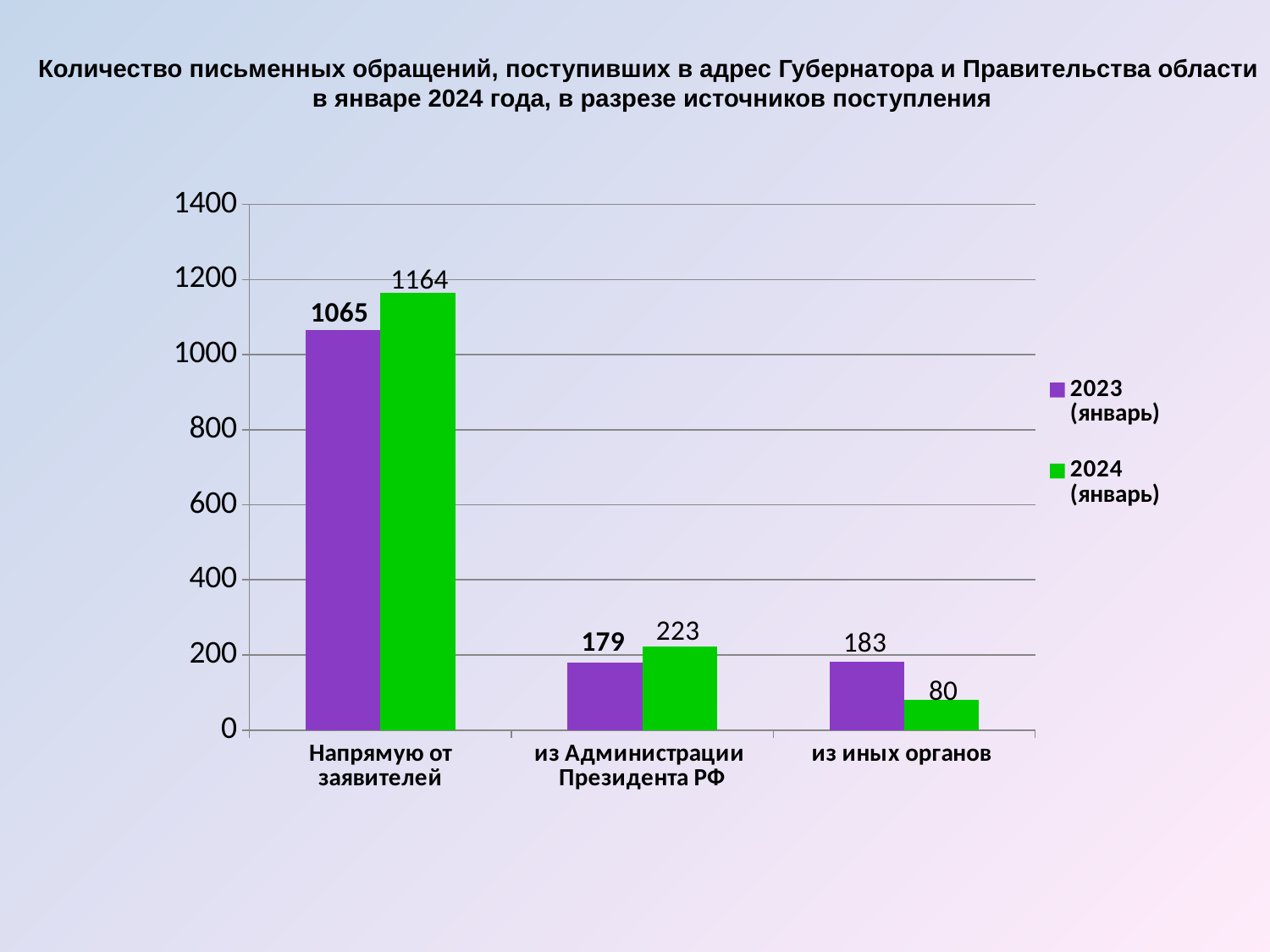

Количество письменных обращений, поступивших в адрес Губернатора и Правительства области
в январе 2024 года, в разрезе источников поступления

### Chart

| Category | 2023 (январь) | 2024 (январь) |
|---|---|---|
| Напрямую от заявителей | 1065.0 | 1164.0 |
| из Администрации  Президента РФ | 179.0 | 223.0 |
| из иных органов  | 183.0 | 80.0 |